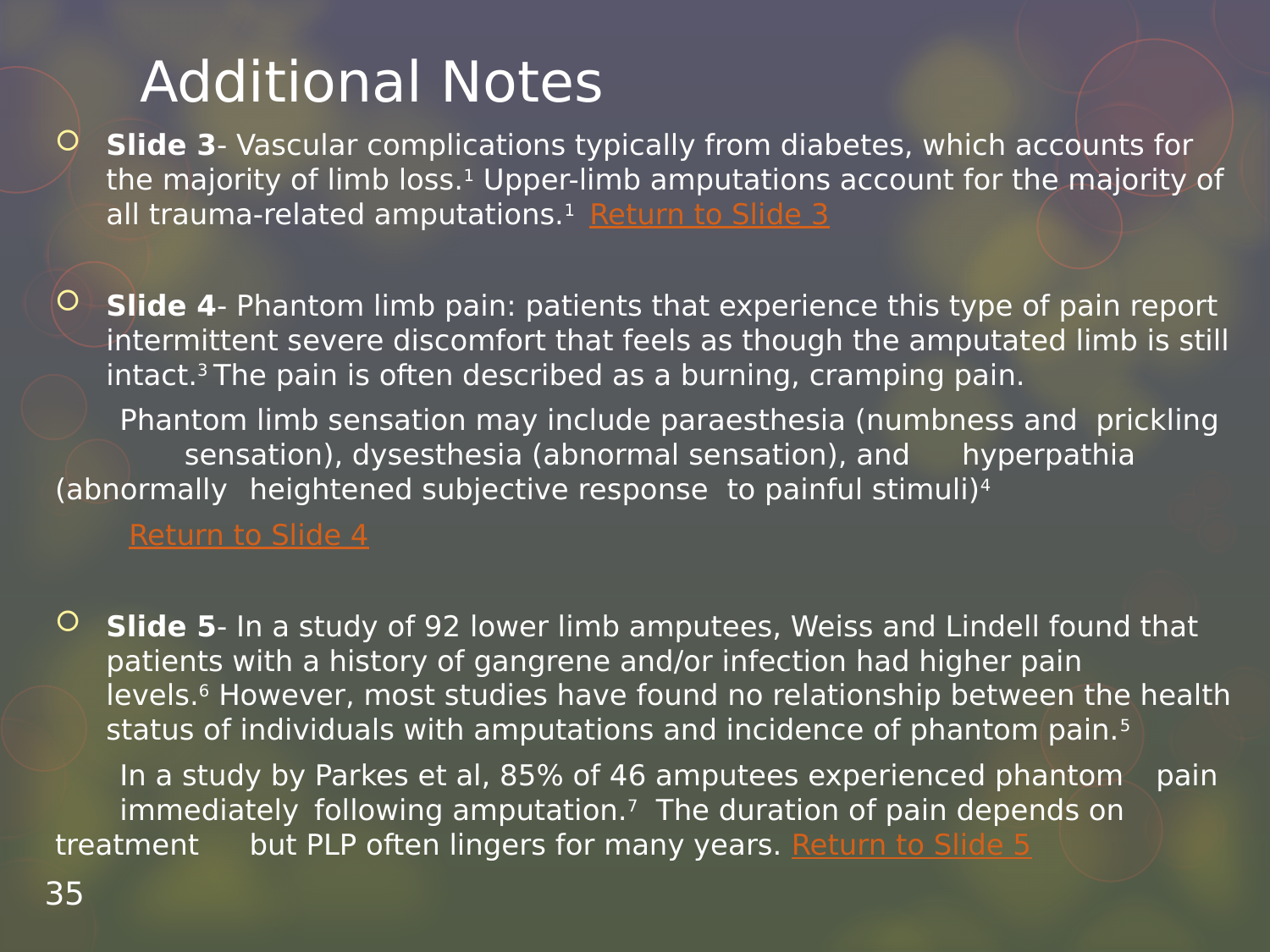

# Additional Notes
Slide 3- Vascular complications typically from diabetes, which accounts for the majority of limb loss.1 Upper-limb amputations account for the majority of all trauma-related amputations.1  Return to Slide 3

Slide 4- Phantom limb pain: patients that experience this type of pain report intermittent severe discomfort that feels as though the amputated limb is still intact.3 The pain is often described as a burning, cramping pain.
	Phantom limb sensation may include paraesthesia (numbness and  prickling          	sensation), dysesthesia (abnormal sensation), and 	hyperpathia (abnormally 	heightened subjective response  to painful stimuli)4
	 Return to Slide 4

Slide 5- In a study of 92 lower limb amputees, Weiss and Lindell found that patients with a history of gangrene and/or infection had higher pain levels.6 However, most studies have found no relationship between the health status of individuals with amputations and incidence of phantom pain.5
	In a study by Parkes et al, 85% of 46 amputees experienced phantom 	pain 	immediately 	following amputation.7  The duration of pain depends on 	treatment   	but PLP often lingers for many years. Return to Slide 5

35